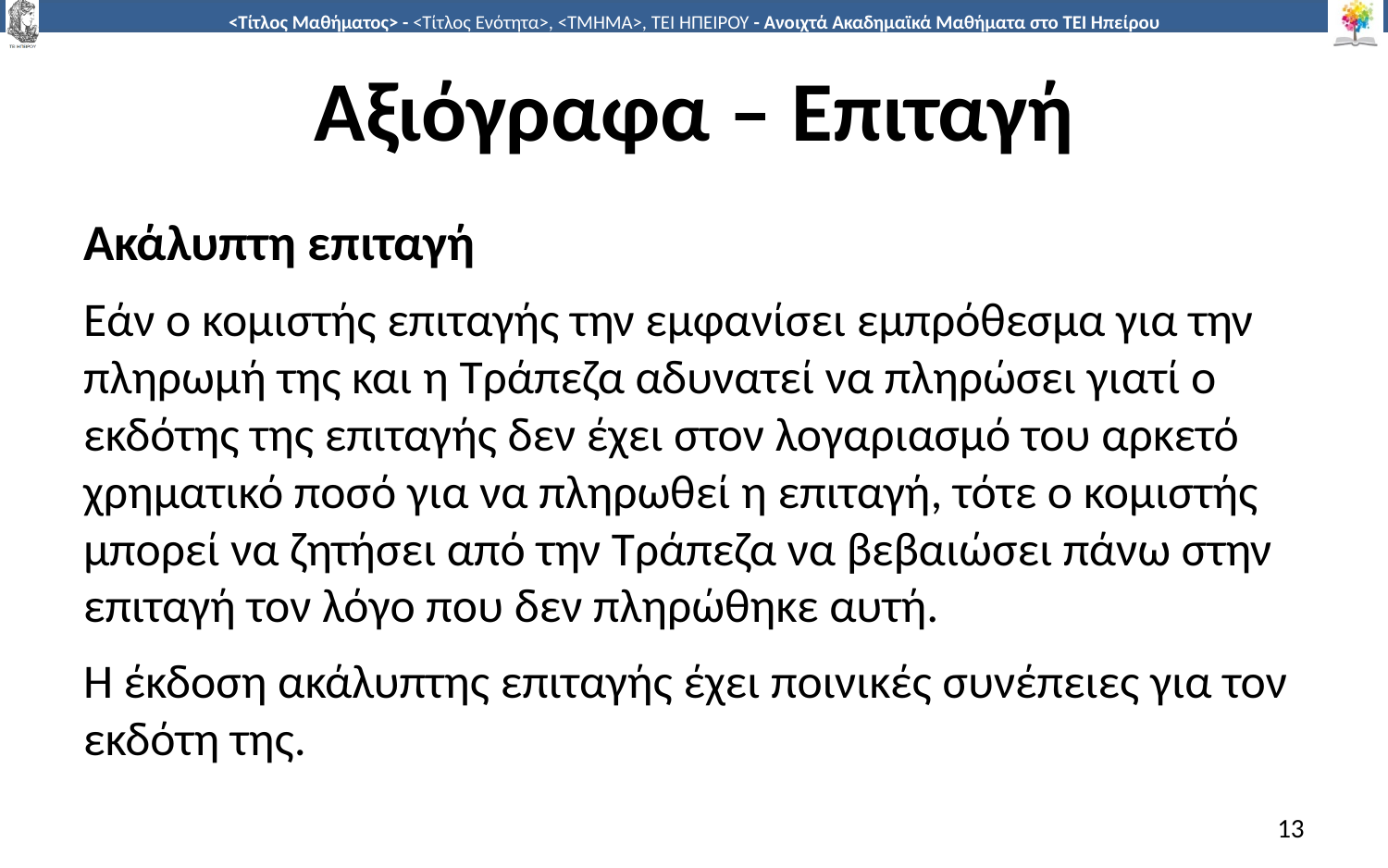

# Αξιόγραφα – Επιταγή
Ακάλυπτη επιταγή
Εάν ο κομιστής επιταγής την εμφανίσει εμπρόθεσμα για την πληρωμή της και η Τράπεζα αδυνατεί να πληρώσει γιατί ο εκδότης της επιταγής δεν έχει στον λογαριασμό του αρκετό χρηματικό ποσό για να πληρωθεί η επιταγή, τότε ο κομιστής μπορεί να ζητήσει από την Τράπεζα να βεβαιώσει πάνω στην επιταγή τον λόγο που δεν πληρώθηκε αυτή.
Η έκδοση ακάλυπτης επιταγής έχει ποινικές συνέπειες για τον εκδότη της.

13